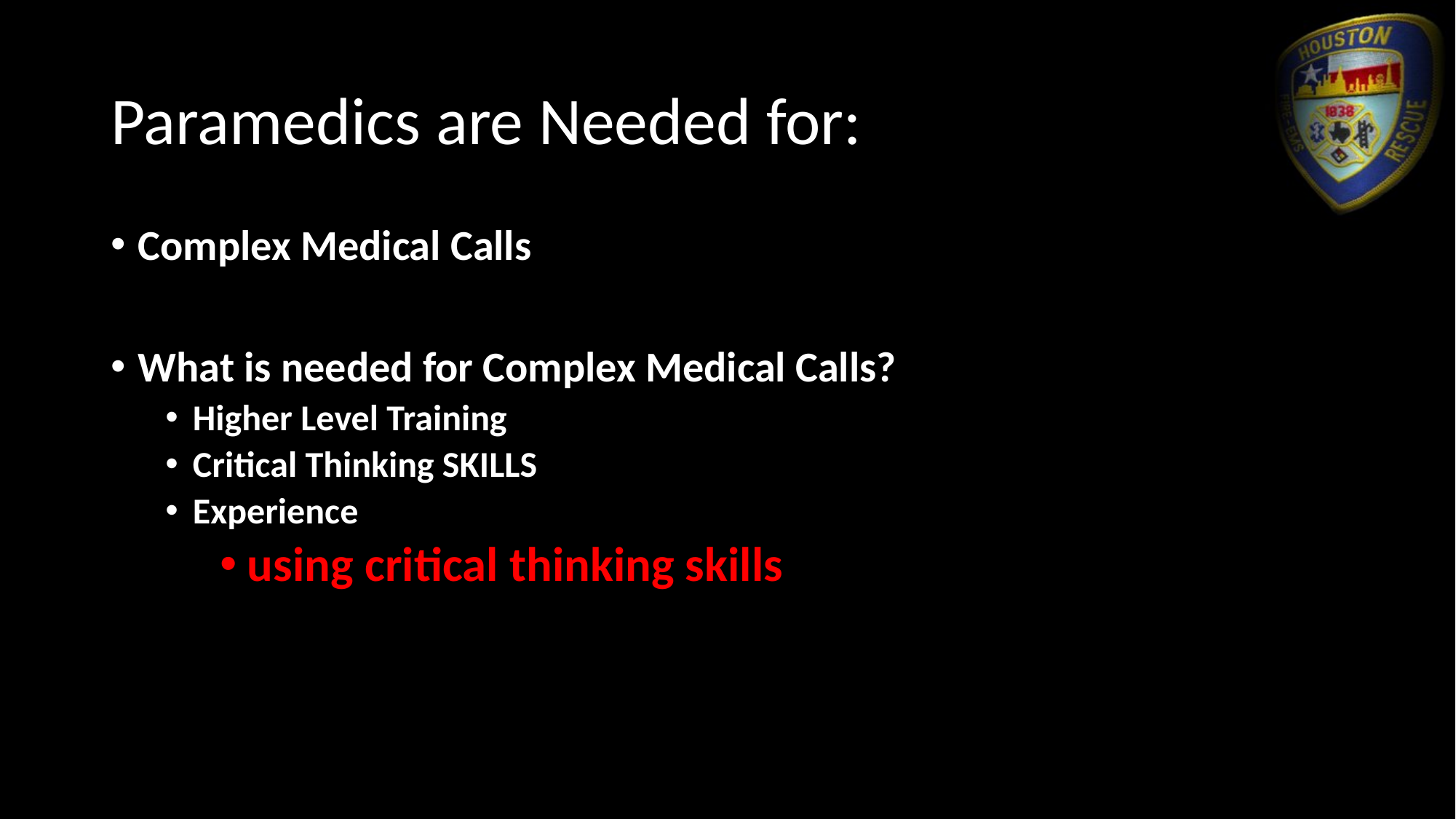

# Paramedics are Needed for:
Complex Medical Calls

What is needed for Complex Medical Calls?
Higher Level Training
Critical Thinking SKILLS
Experience
using critical thinking skills